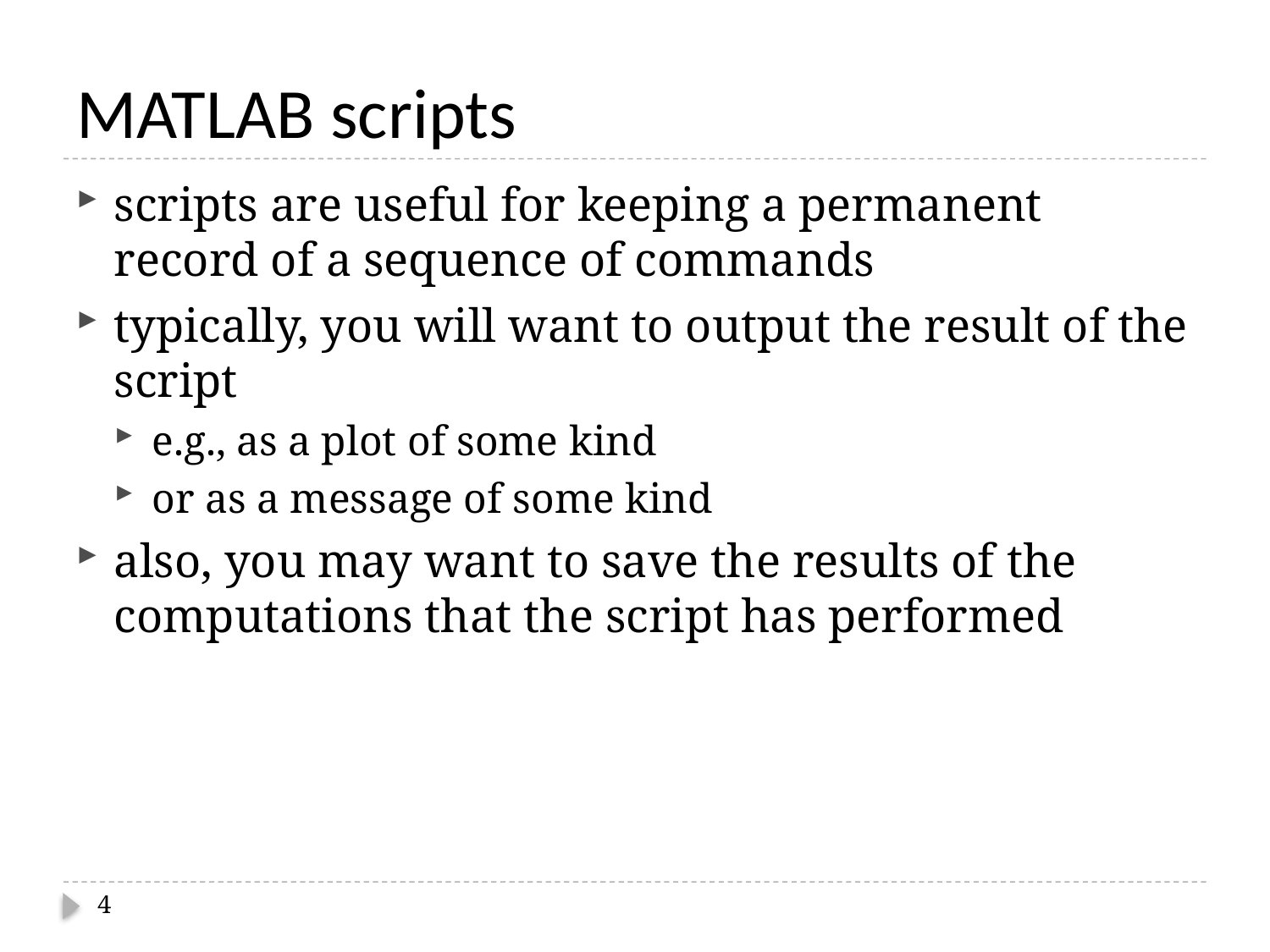

# MATLAB scripts
scripts are useful for keeping a permanent record of a sequence of commands
typically, you will want to output the result of the script
e.g., as a plot of some kind
or as a message of some kind
also, you may want to save the results of the computations that the script has performed
4